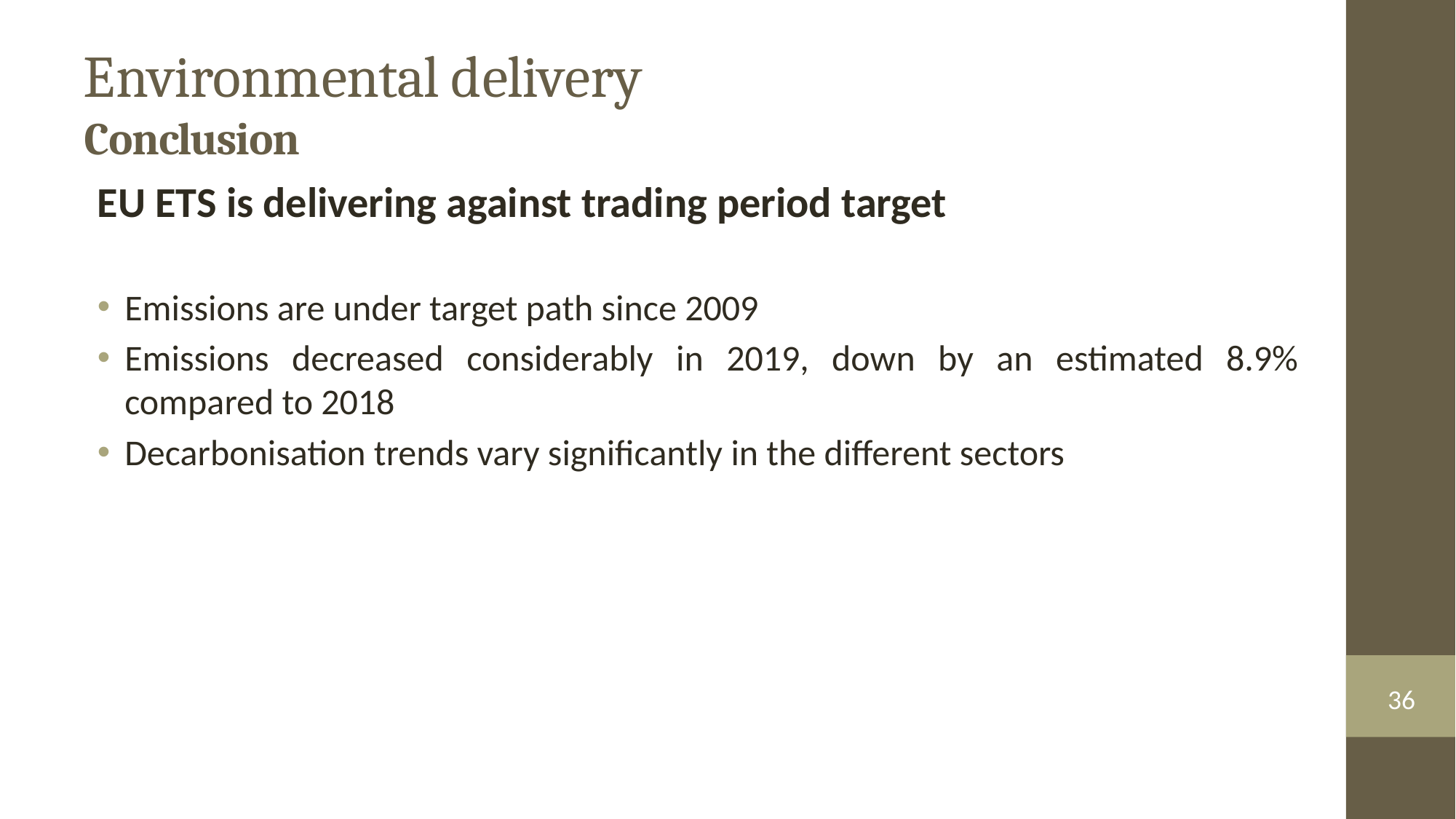

# Environmental delivery Conclusion
EU ETS is delivering against trading period target

Emissions are under target path since 2009
Emissions decreased considerably in 2019, down by an estimated 8.9% compared to 2018
Decarbonisation trends vary significantly in the different sectors

36